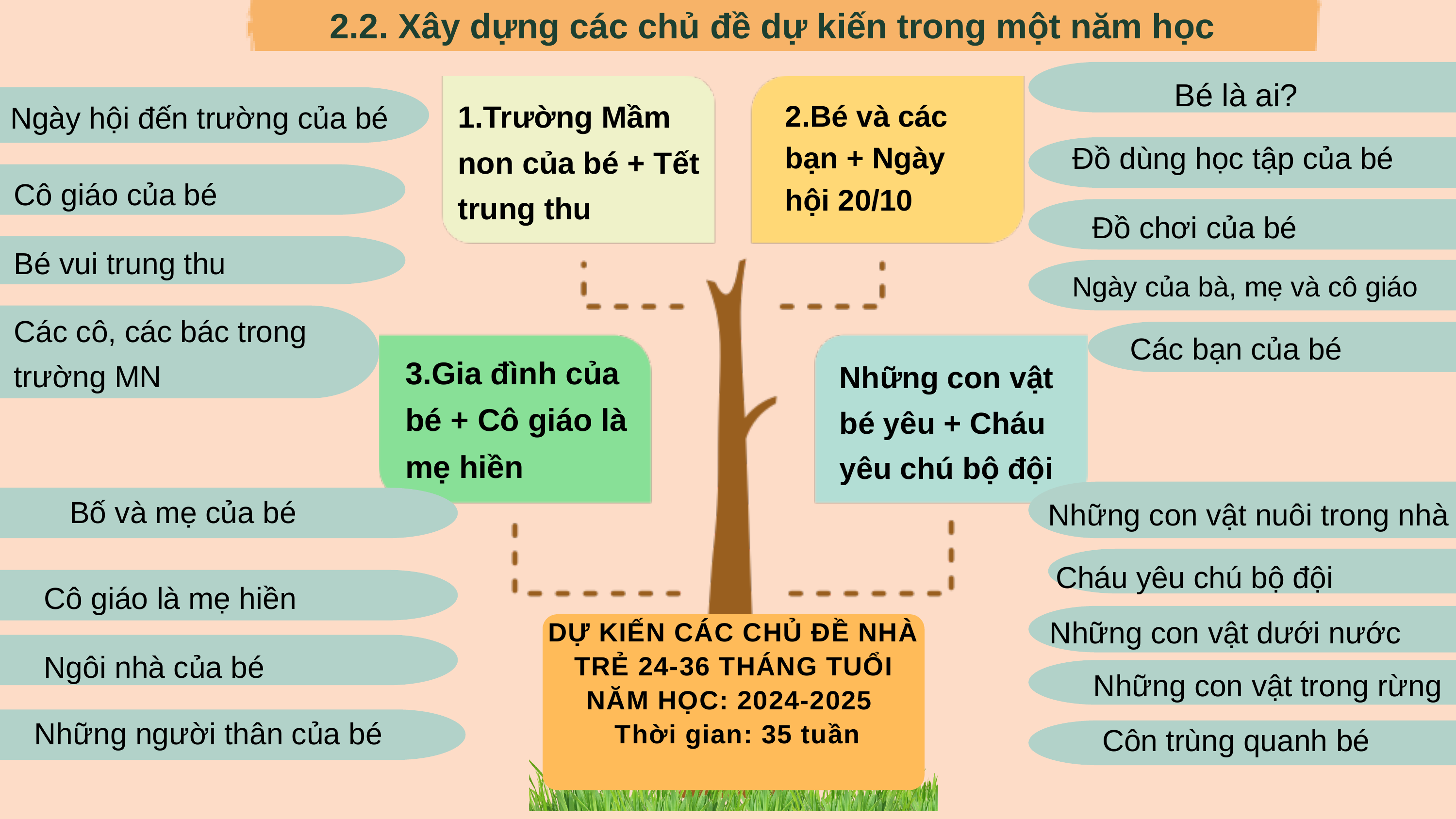

2.2. Xây dựng các chủ đề dự kiến trong một năm học

1.Trường Mầm non của bé + Tết trung thu

Bé là ai?

Ngày hội đến trường của bé
2.Bé và các bạn + Ngày hội 20/10
Đồ dùng học tập của bé

Cô giáo của bé

Đồ chơi của bé
Bé vui trung thu

Ngày của bà, mẹ và cô giáo
Các cô, các bác trong trường MN

Các bạn của bé

3.Gia đình của bé + Cô giáo là mẹ hiền
Những con vật bé yêu + Cháu yêu chú bộ đội

Bố và mẹ của bé
Những con vật nuôi trong nhà

Cháu yêu chú bộ đội
Cô giáo là mẹ hiền

Những con vật dưới nước

DỰ KIẾN CÁC CHỦ ĐỀ NHÀ TRẺ 24-36 THÁNG TUỔI
NĂM HỌC: 2024-2025
 Thời gian: 35 tuần

Ngôi nhà của bé
Những con vật trong rừng

Những người thân của bé

Côn trùng quanh bé